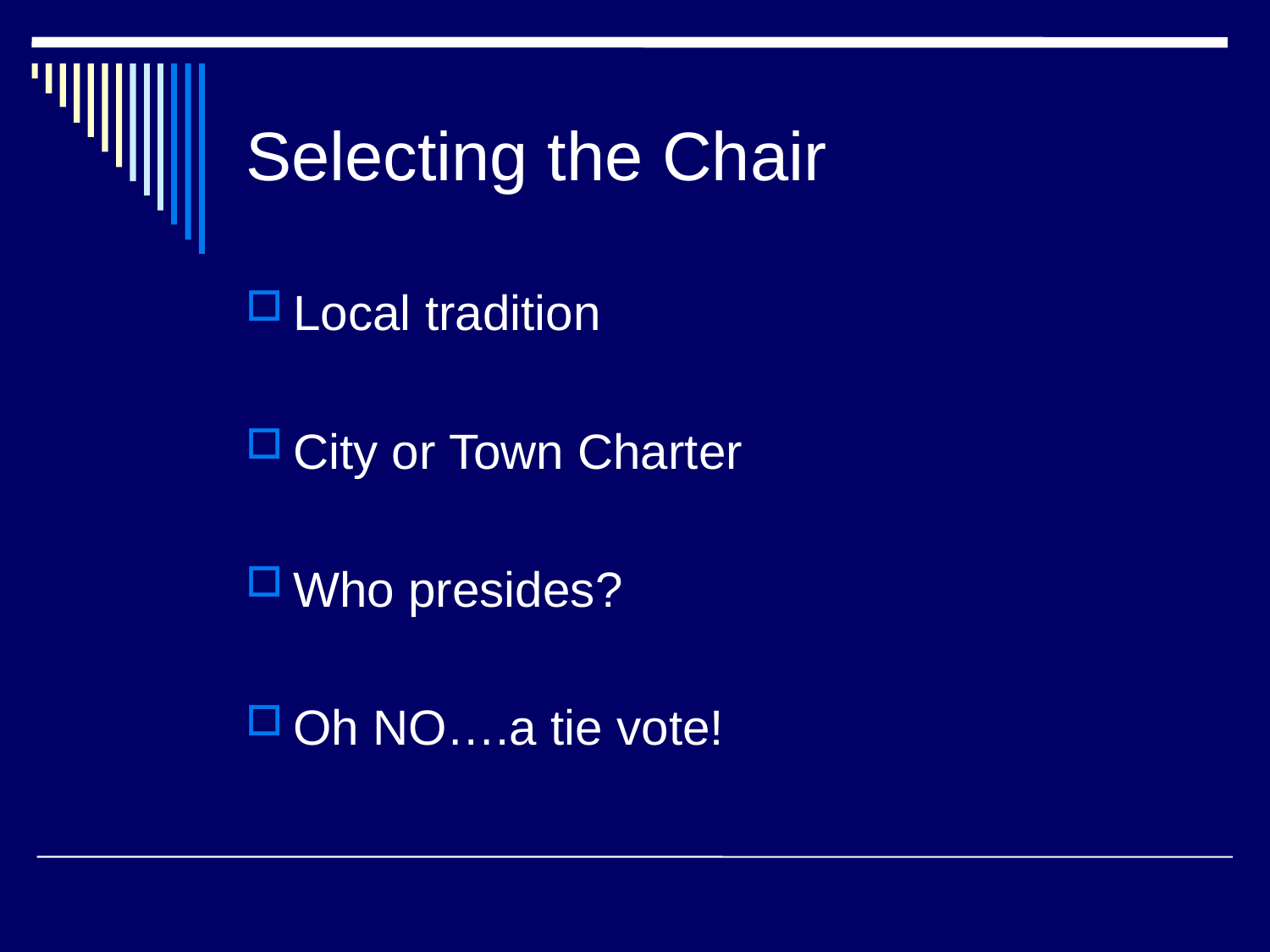

# Selecting the Chair
Local tradition

City or Town Charter

Who presides?

Oh NO….a tie vote!